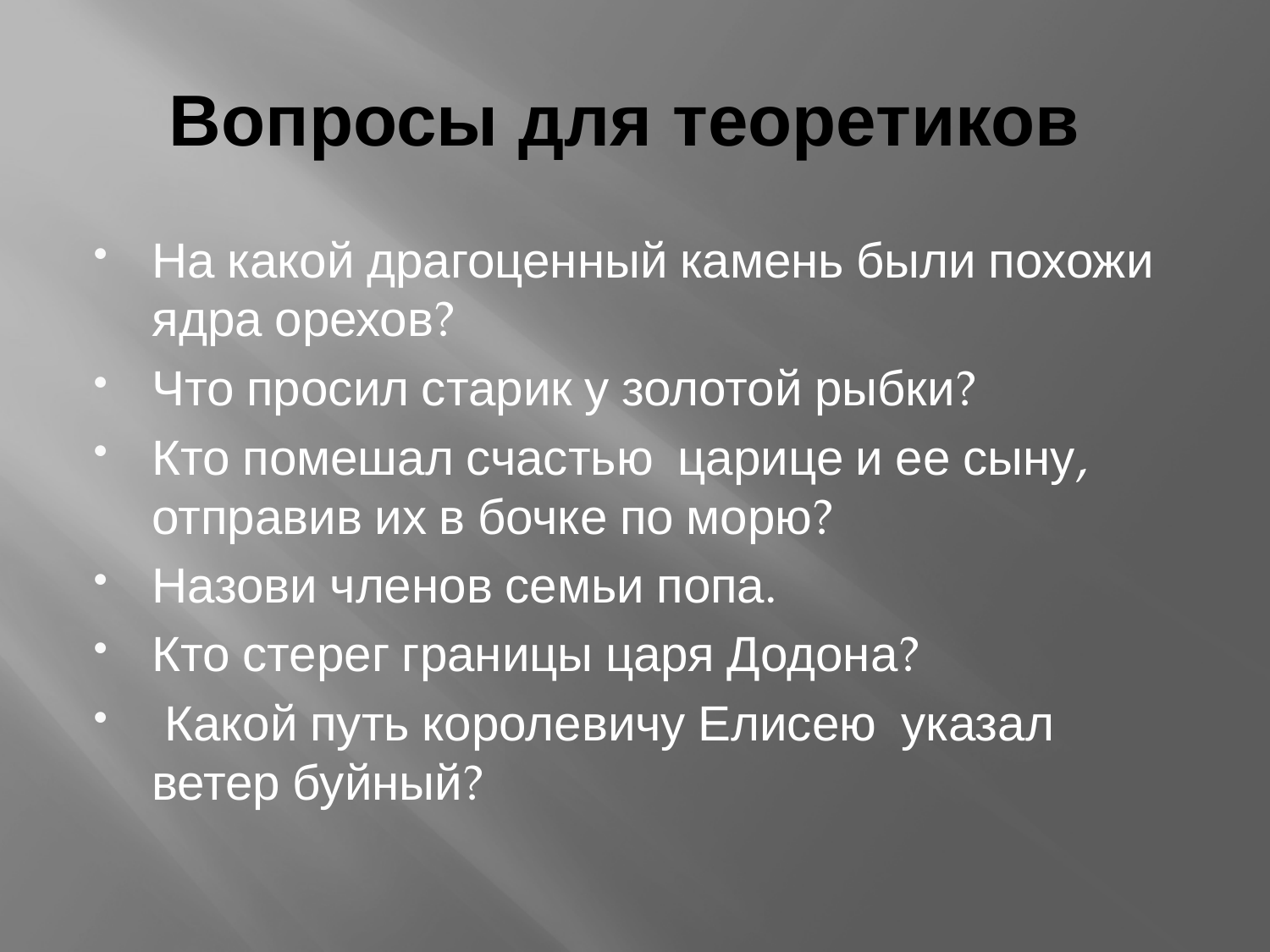

# Вопросы для теоретиков
На какой драгоценный камень были похожи ядра орехов?
Что просил старик у золотой рыбки?
Кто помешал счастью  царице и ее сыну, отправив их в бочке по морю?
Назови членов семьи попа.
Кто стерег границы царя Додона?
 Какой путь королевичу Елисею  указал ветер буйный?